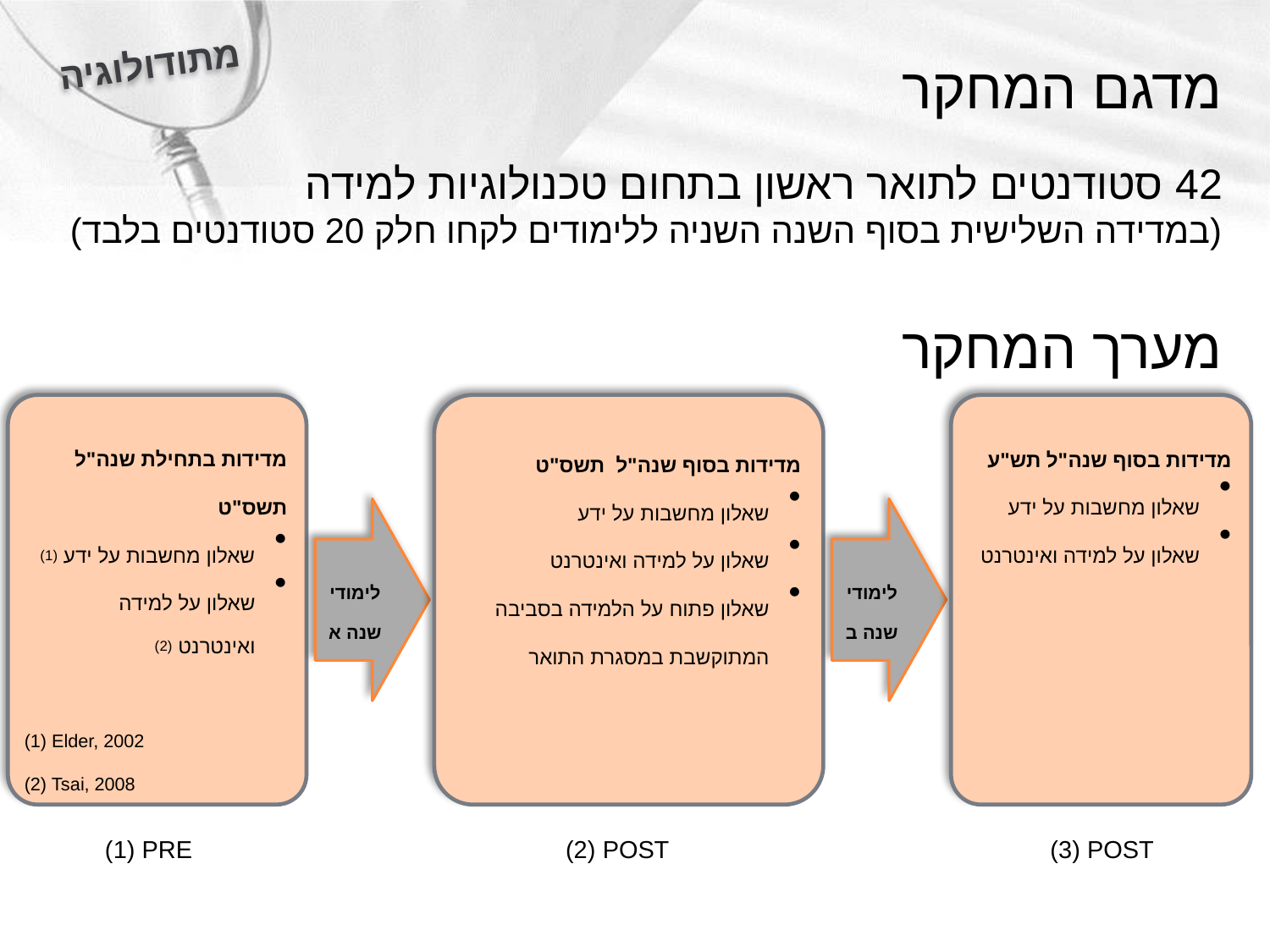

מתודולוגיה
# מדגם המחקר
42 סטודנטים לתואר ראשון בתחום טכנולוגיות למידה
(במדידה השלישית בסוף השנה השניה ללימודים לקחו חלק 20 סטודנטים בלבד)

מערך המחקר

מדידות בתחילת שנה"ל תשס"ט
שאלון מחשבות על ידע (1)
שאלון על למידה ואינטרנט (2)
לימודי שנה א
מדידות בסוף שנה"ל  תשס"ט
שאלון מחשבות על ידע
שאלון על למידה ואינטרנט
שאלון פתוח על הלמידה בסביבה המתוקשבת במסגרת התואר
לימודי שנה ב
מדידות בסוף שנה"ל תש"ע
שאלון מחשבות על ידע
שאלון על למידה ואינטרנט
(1) Elder, 2002
(2) Tsai, 2008

(1) PRE
(2) POST
(3) POST